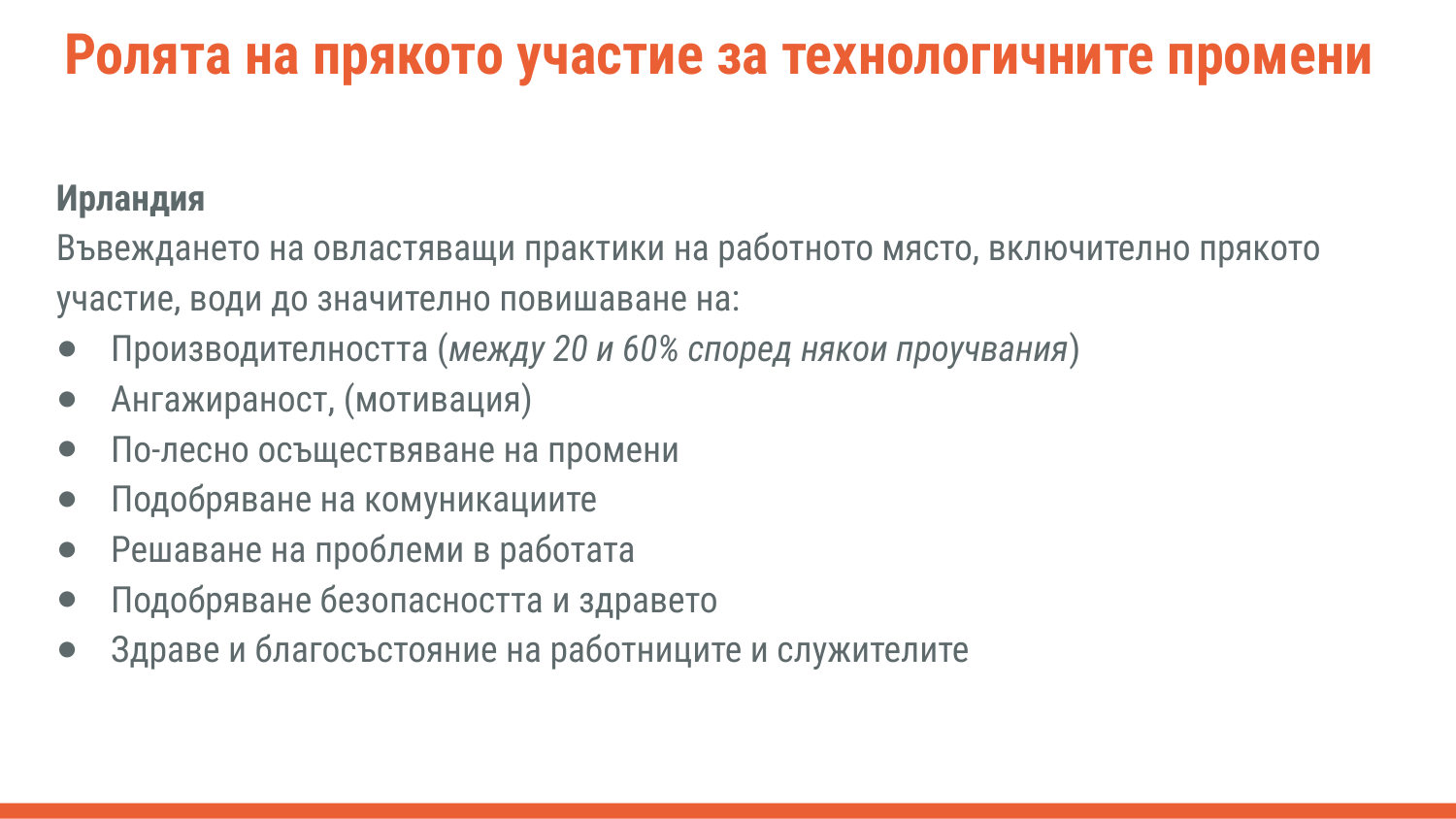

# Ролята на прякото участие за технологичните промени
Ирландия
Въвеждането на овластяващи практики на работното място, включително прякото участие, води до значително повишаване на:
Производителността (между 20 и 60% според някои проучвания)
Ангажираност, (мотивация)
По-лесно осъществяване на промени
Подобряване на комуникациите
Решаване на проблеми в работата
Подобряване безопасността и здравето
Здраве и благосъстояние на работниците и служителите